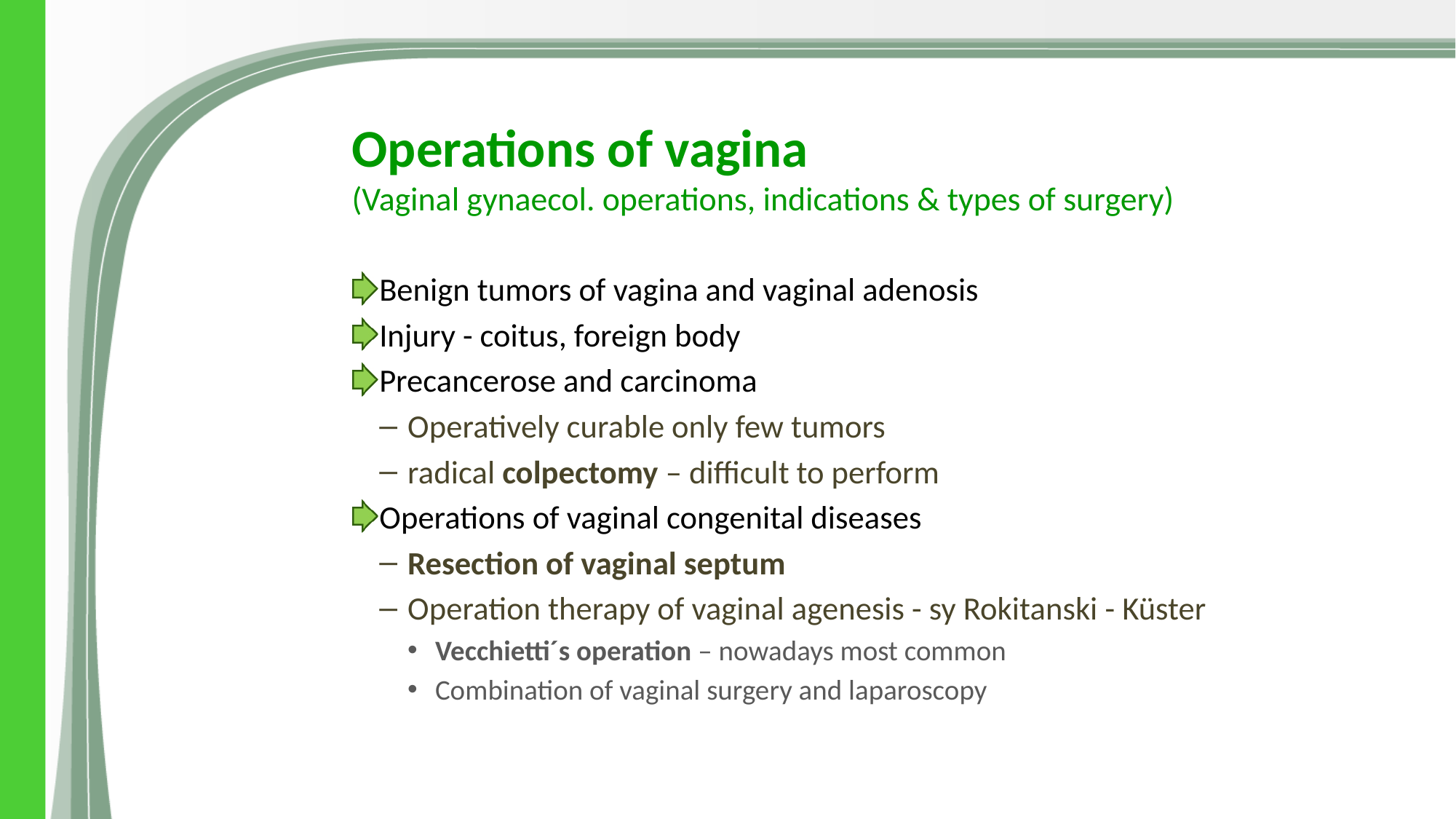

# Operations of vagina (Vaginal gynaecol. operations, indications & types of surgery)
Benign tumors of vagina and vaginal adenosis
Injury - coitus, foreign body
Precancerose and carcinoma
Operatively curable only few tumors
radical colpectomy – difficult to perform
Operations of vaginal congenital diseases
Resection of vaginal septum
Operation therapy of vaginal agenesis - sy Rokitanski - Küster
Vecchietti´s operation – nowadays most common
Combination of vaginal surgery and laparoscopy